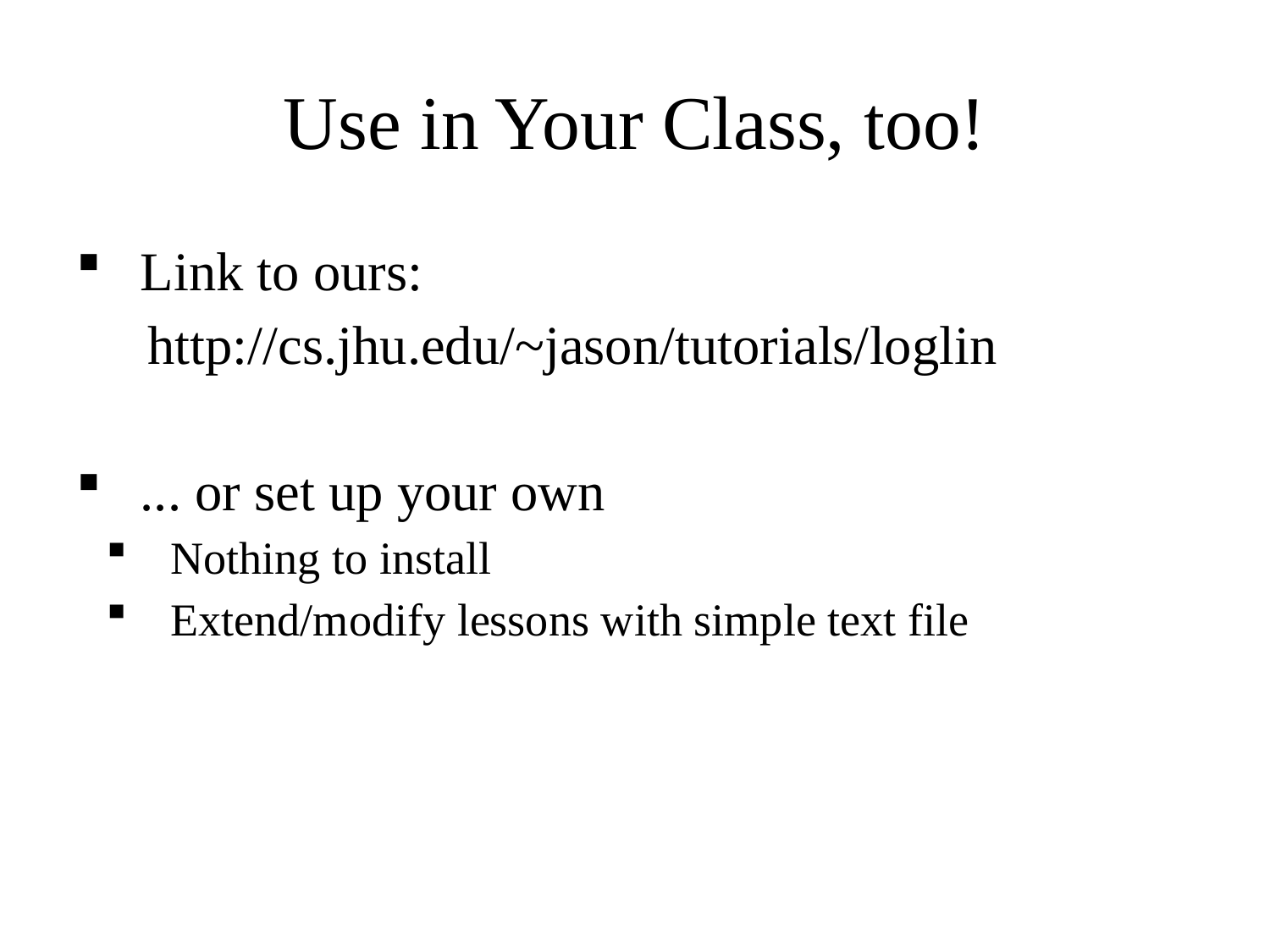

# Use in Your Class, too!
Link to ours:
   http://cs.jhu.edu/~jason/tutorials/loglin

... or set up your own
Nothing to install
Extend/modify lessons with simple text file